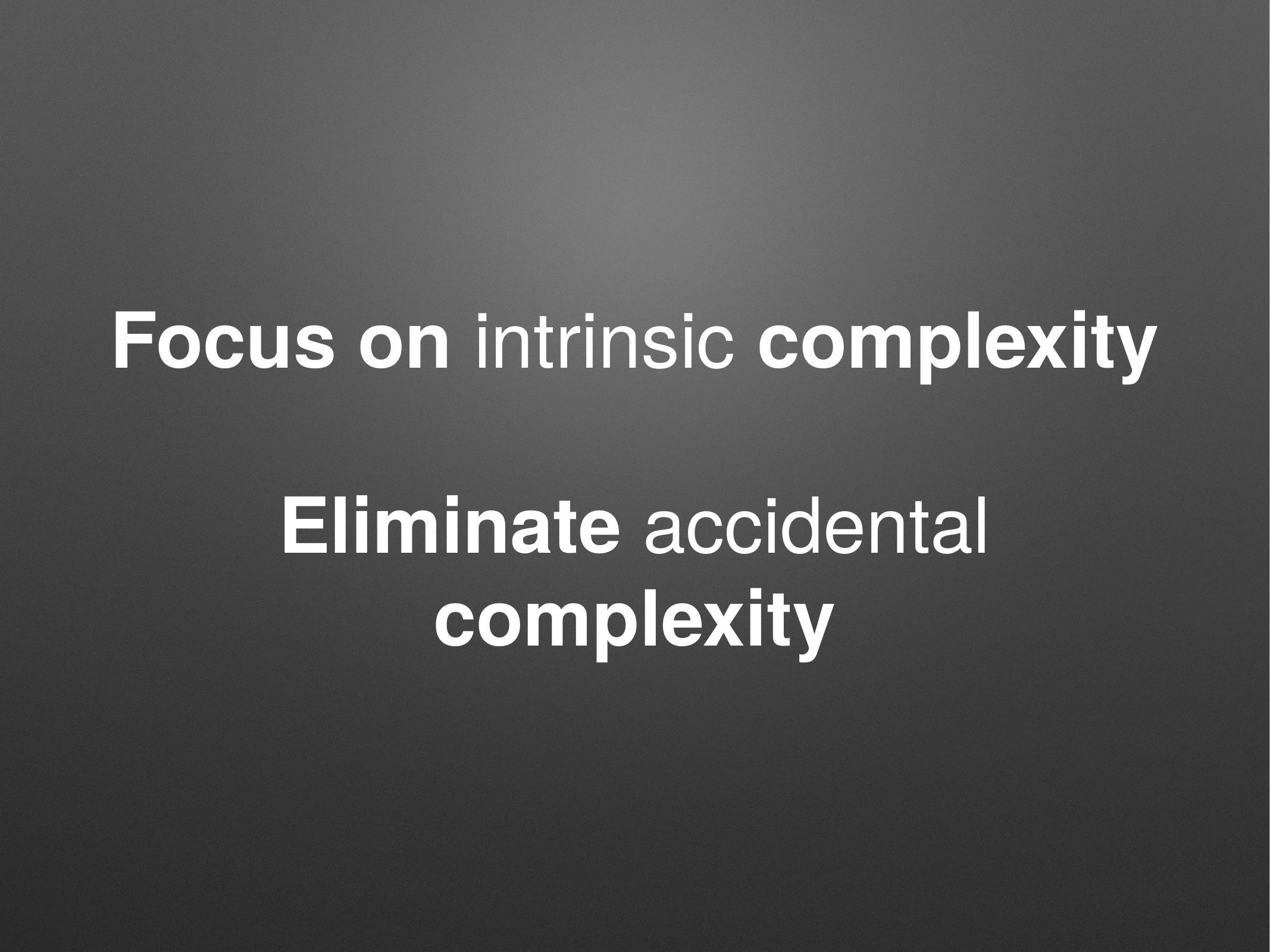

# Focus on intrinsic complexity

Eliminate accidental complexity